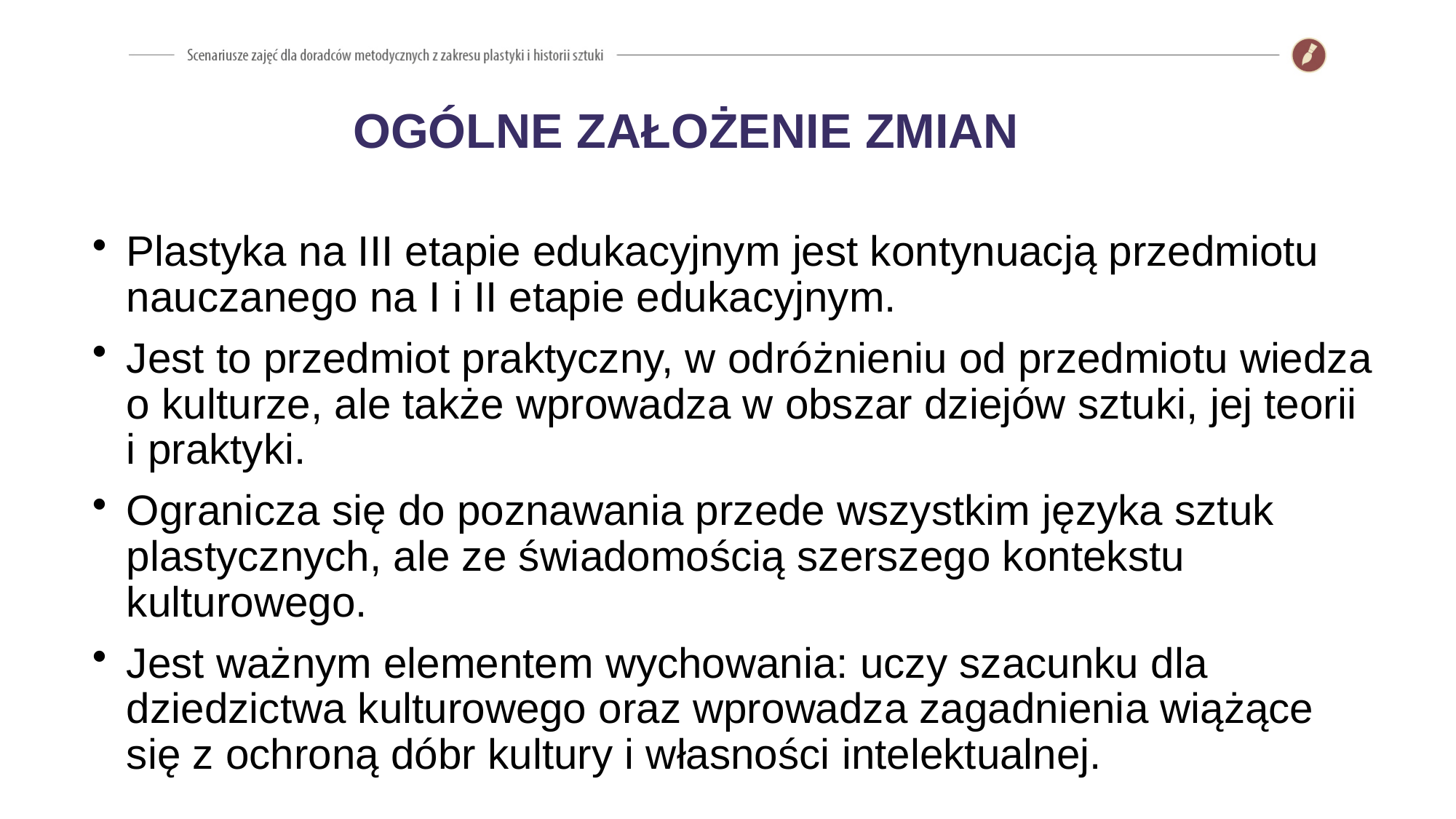

# OGÓLNE ZAŁOŻENIE ZMIAN
Plastyka na III etapie edukacyjnym jest kontynuacją przedmiotu nauczanego na I i II etapie edukacyjnym.
Jest to przedmiot praktyczny, w odróżnieniu od przedmiotu wiedza o kulturze, ale także wprowadza w obszar dziejów sztuki, jej teorii i praktyki.
Ogranicza się do poznawania przede wszystkim języka sztuk plastycznych, ale ze świadomością szerszego kontekstu kulturowego.
Jest ważnym elementem wychowania: uczy szacunku dla dziedzictwa kulturowego oraz wprowadza zagadnienia wiążące się z ochroną dóbr kultury i własności intelektualnej.